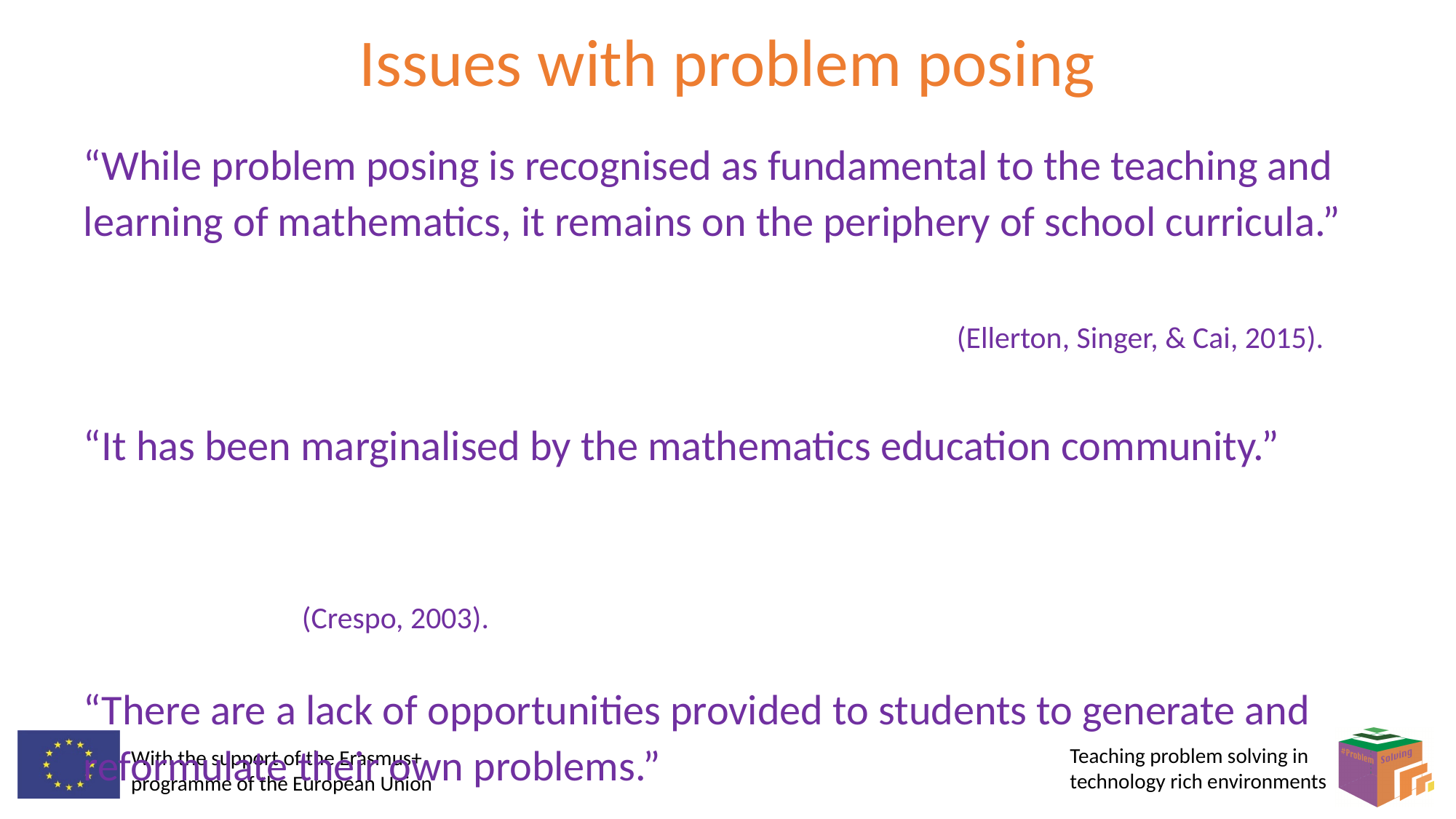

# Issues with problem posing
“While problem posing is recognised as fundamental to the teaching and learning of mathematics, it remains on the periphery of school curricula.” 																			(Ellerton, Singer, & Cai, 2015).

“It has been marginalised by the mathematics education community.” 																								(Crespo, 2003).

“There are a lack of opportunities provided to students to generate and reformulate their own problems.”																																						(Leung, 2013).